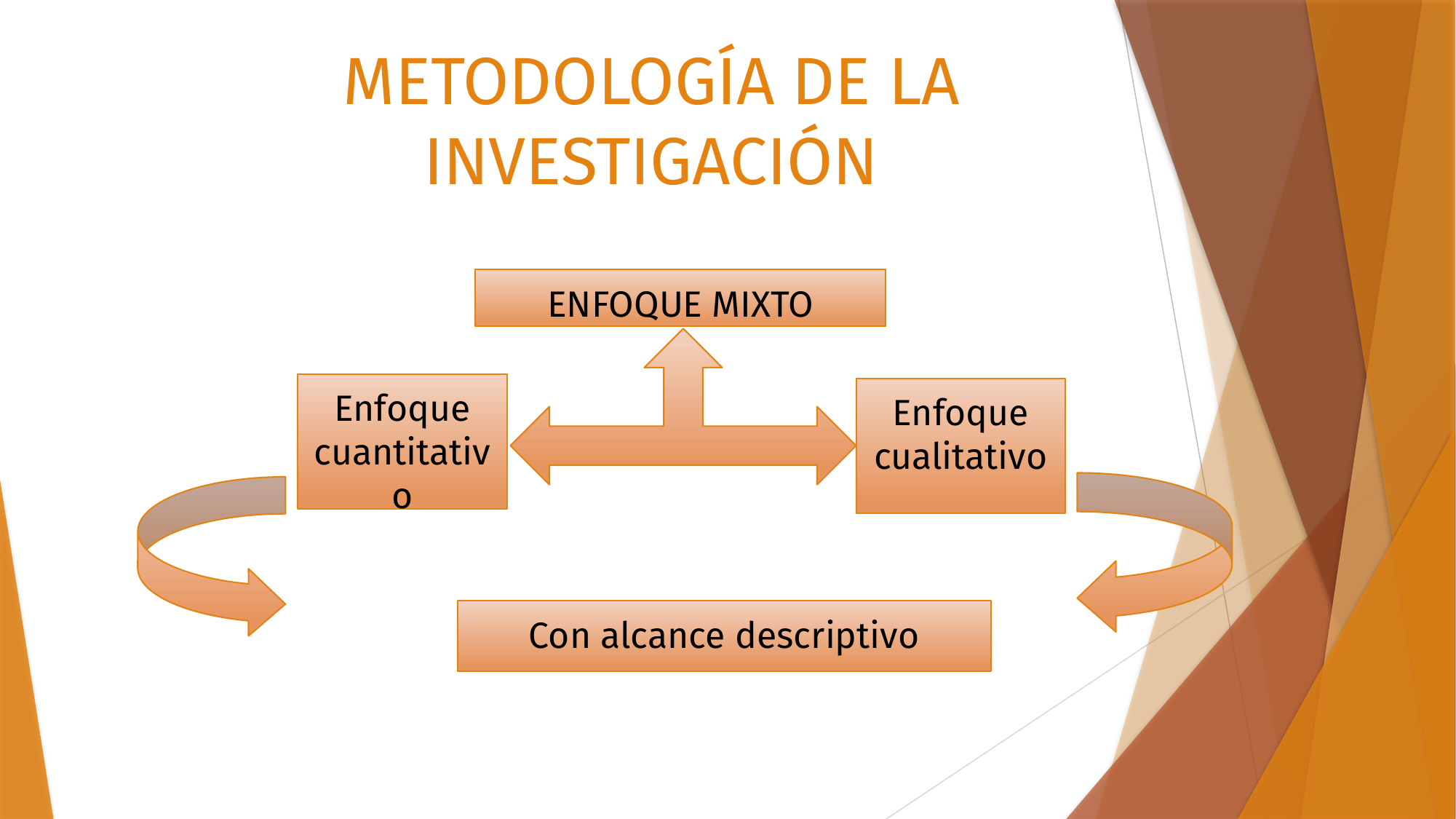

# METODOLOGÍA DE LA INVESTIGACIÓN
ENFOQUE MIXTO

Enfoque cuantitativo
Enfoque cualitativo

Con alcance descriptivo